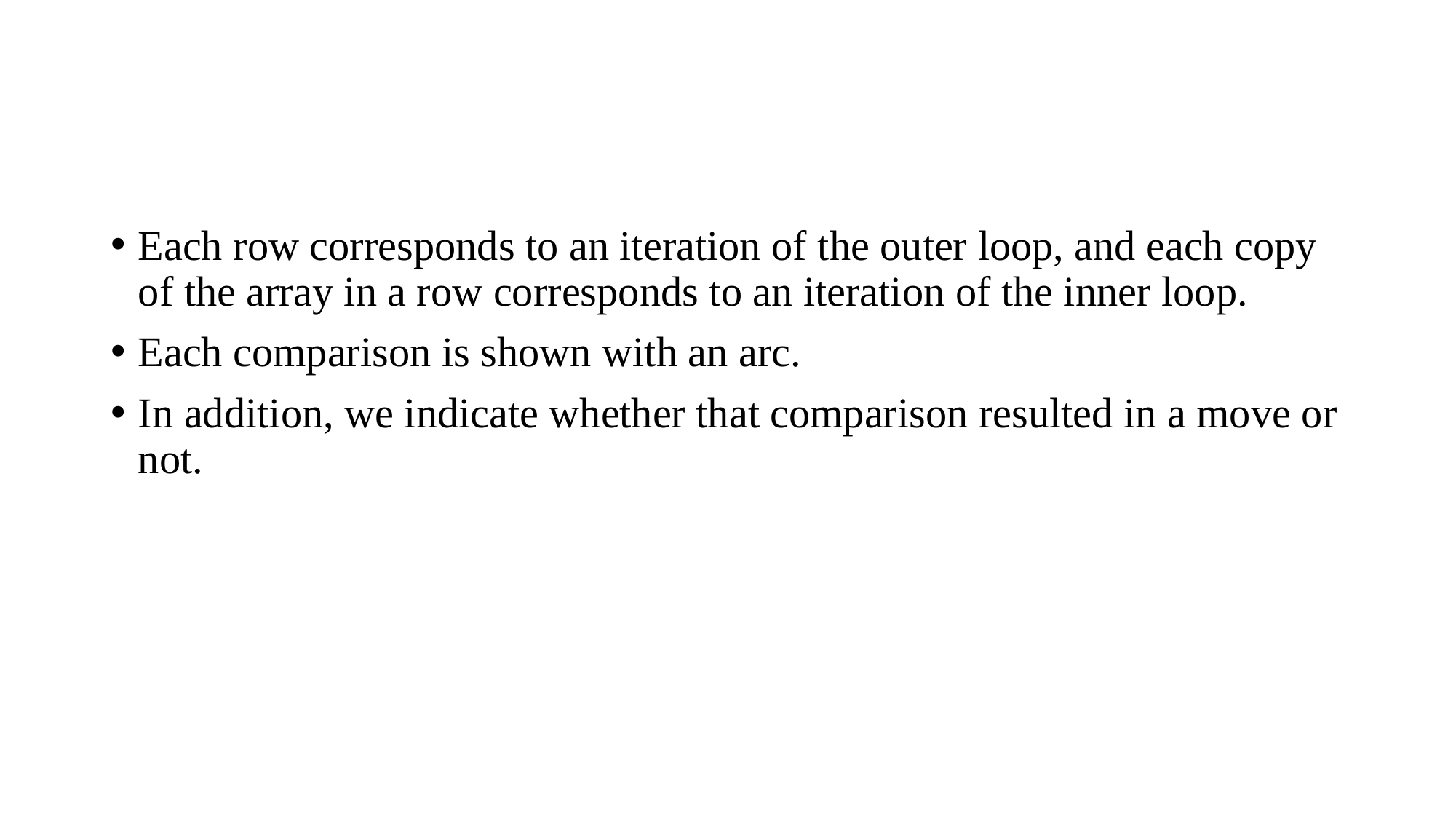

#
Each row corresponds to an iteration of the outer loop, and each copy of the array in a row corresponds to an iteration of the inner loop.
Each comparison is shown with an arc.
In addition, we indicate whether that comparison resulted in a move or not.